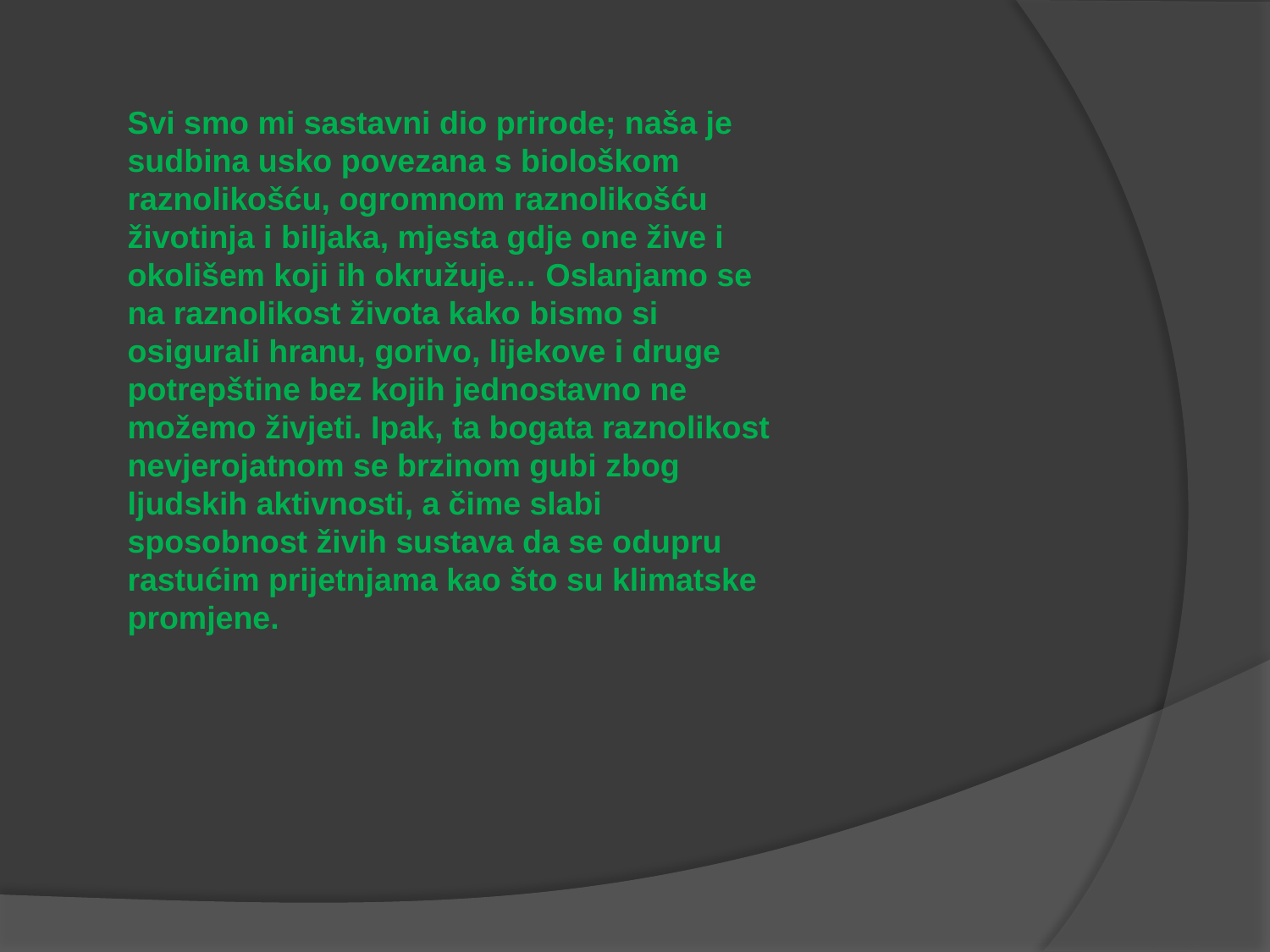

Svi smo mi sastavni dio prirode; naša je sudbina usko povezana s biološkom raznolikošću, ogromnom raznolikošću životinja i biljaka, mjesta gdje one žive i okolišem koji ih okružuje… Oslanjamo se na raznolikost života kako bismo si osigurali hranu, gorivo, lijekove i druge potrepštine bez kojih jednostavno ne možemo živjeti. Ipak, ta bogata raznolikost nevjerojatnom se brzinom gubi zbog ljudskih aktivnosti, a čime slabi sposobnost živih sustava da se odupru rastućim prijetnjama kao što su klimatske promjene.